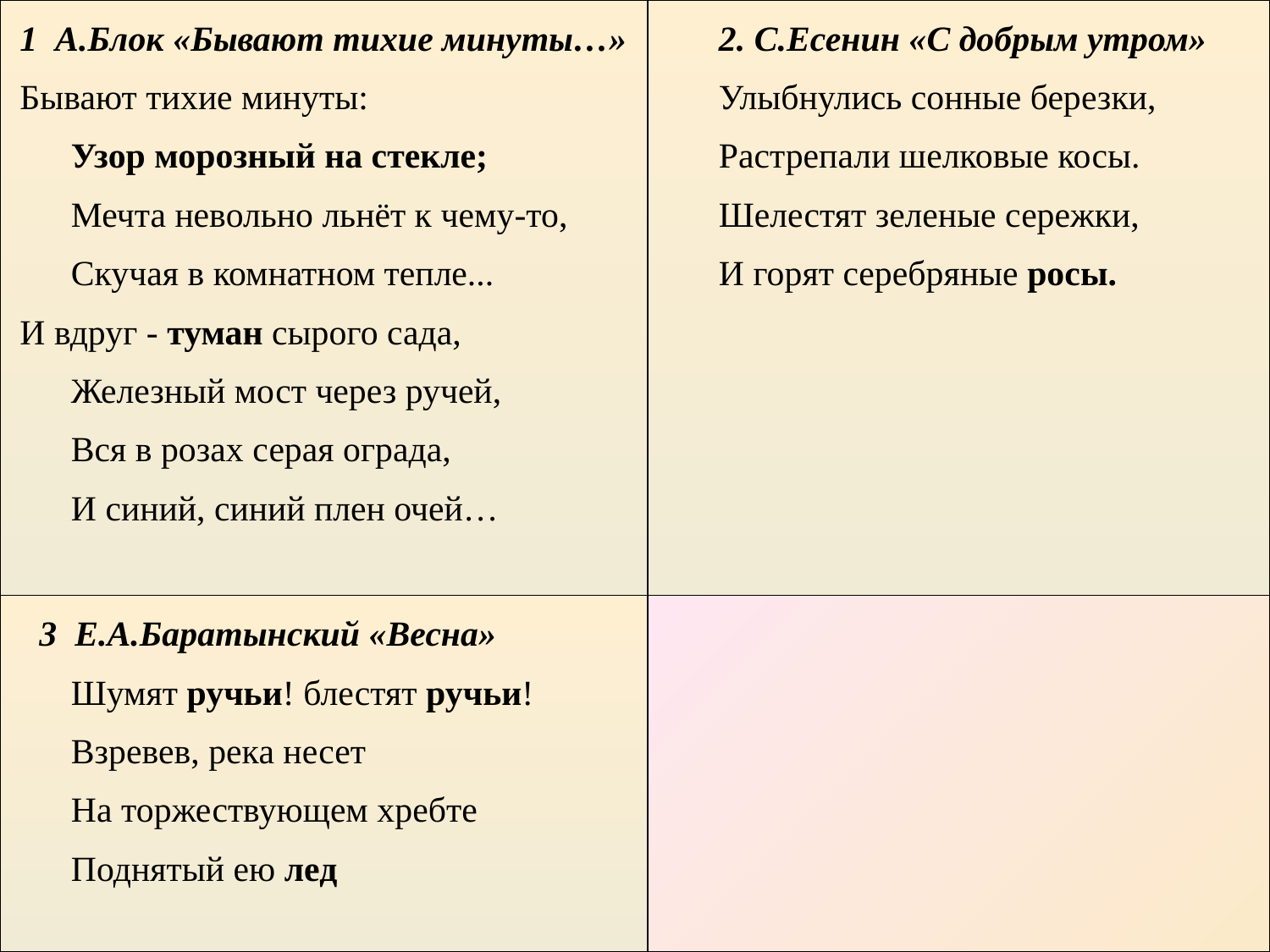

| 1 А.Блок «Бывают тихие минуты…» Бывают тихие минуты: Узор морозный на стекле; Мечта невольно льнёт к чему-то, Скучая в комнатном тепле... И вдруг - туман сырого сада, Железный мост через ручей, Вся в розах серая ограда, И синий, синий плен очей… | 2. С.Есенин «С добрым утром» Улыбнулись сонные березки, Растрепали шелковые косы. Шелестят зеленые сережки, И горят серебряные росы. |
| --- | --- |
| 3 Е.А.Баратынский «Весна» Шумят ручьи! блестят ручьи! Взревев, река несет На торжествующем хребте Поднятый ею лед |  |